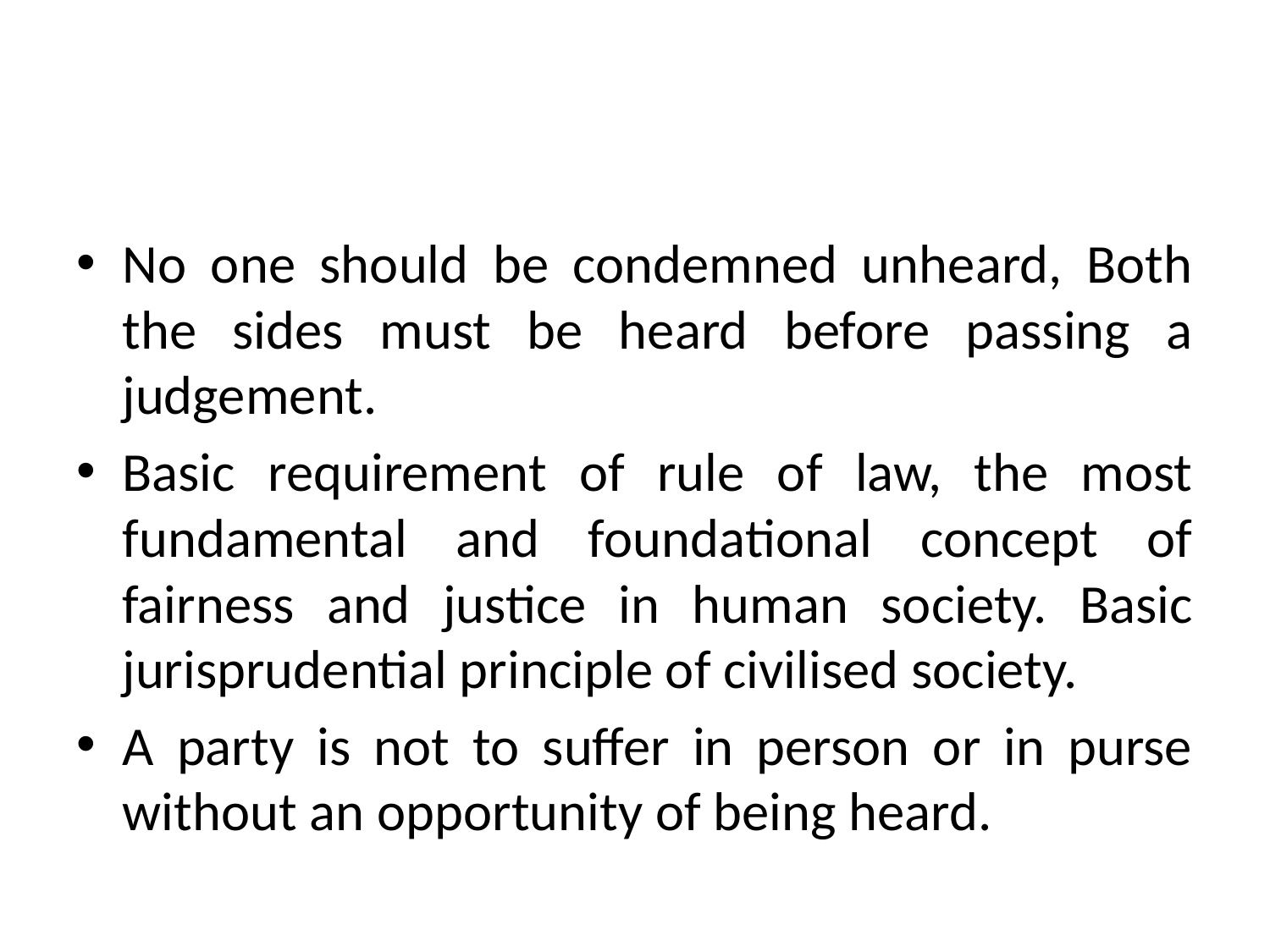

#
No one should be condemned unheard, Both the sides must be heard before passing a judgement.
Basic requirement of rule of law, the most fundamental and foundational concept of fairness and justice in human society. Basic jurisprudential principle of civilised society.
A party is not to suffer in person or in purse without an opportunity of being heard.